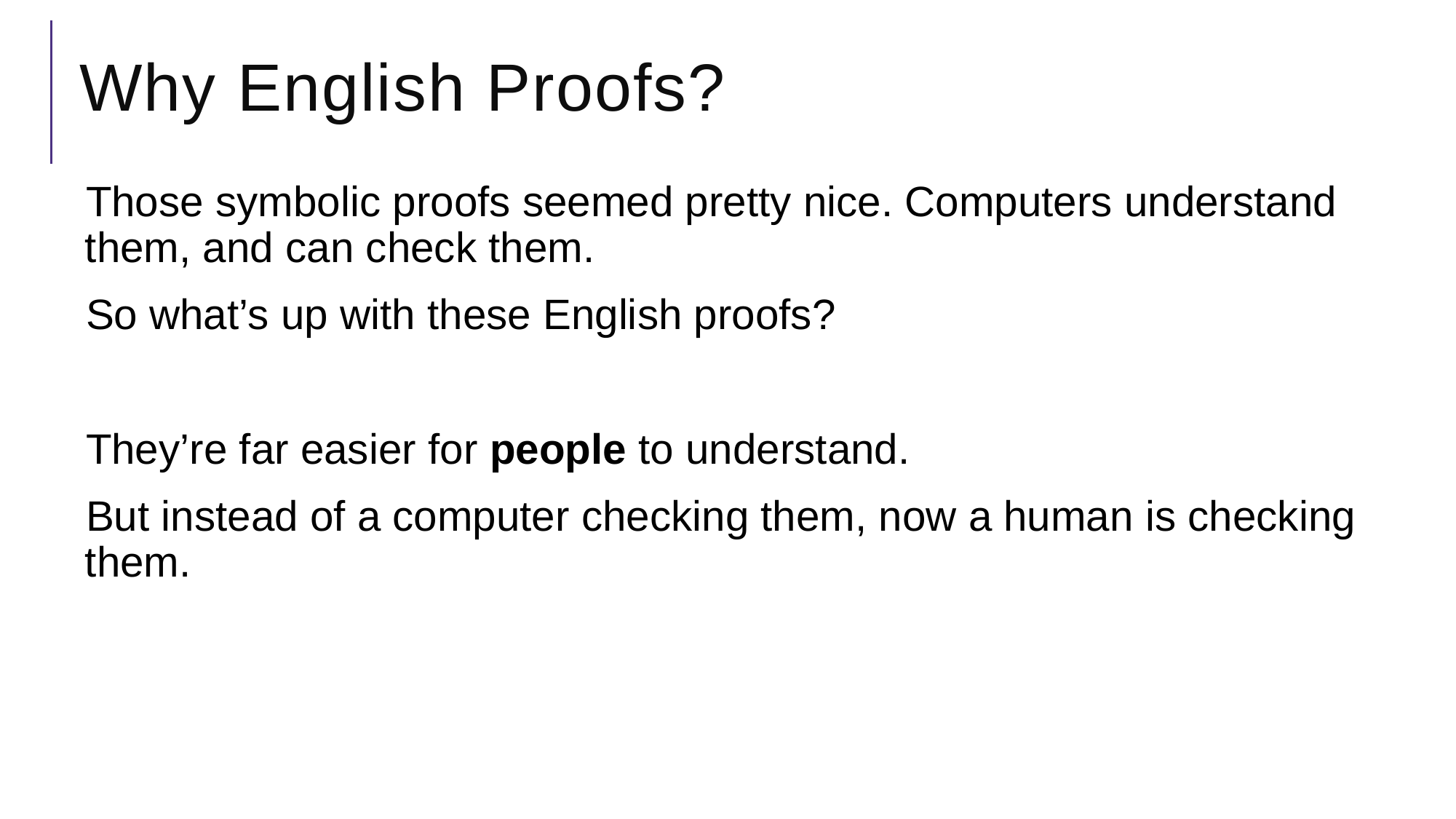

# Why English Proofs?
Those symbolic proofs seemed pretty nice. Computers understand them, and can check them.
So what’s up with these English proofs?

They’re far easier for people to understand.
But instead of a computer checking them, now a human is checking them.